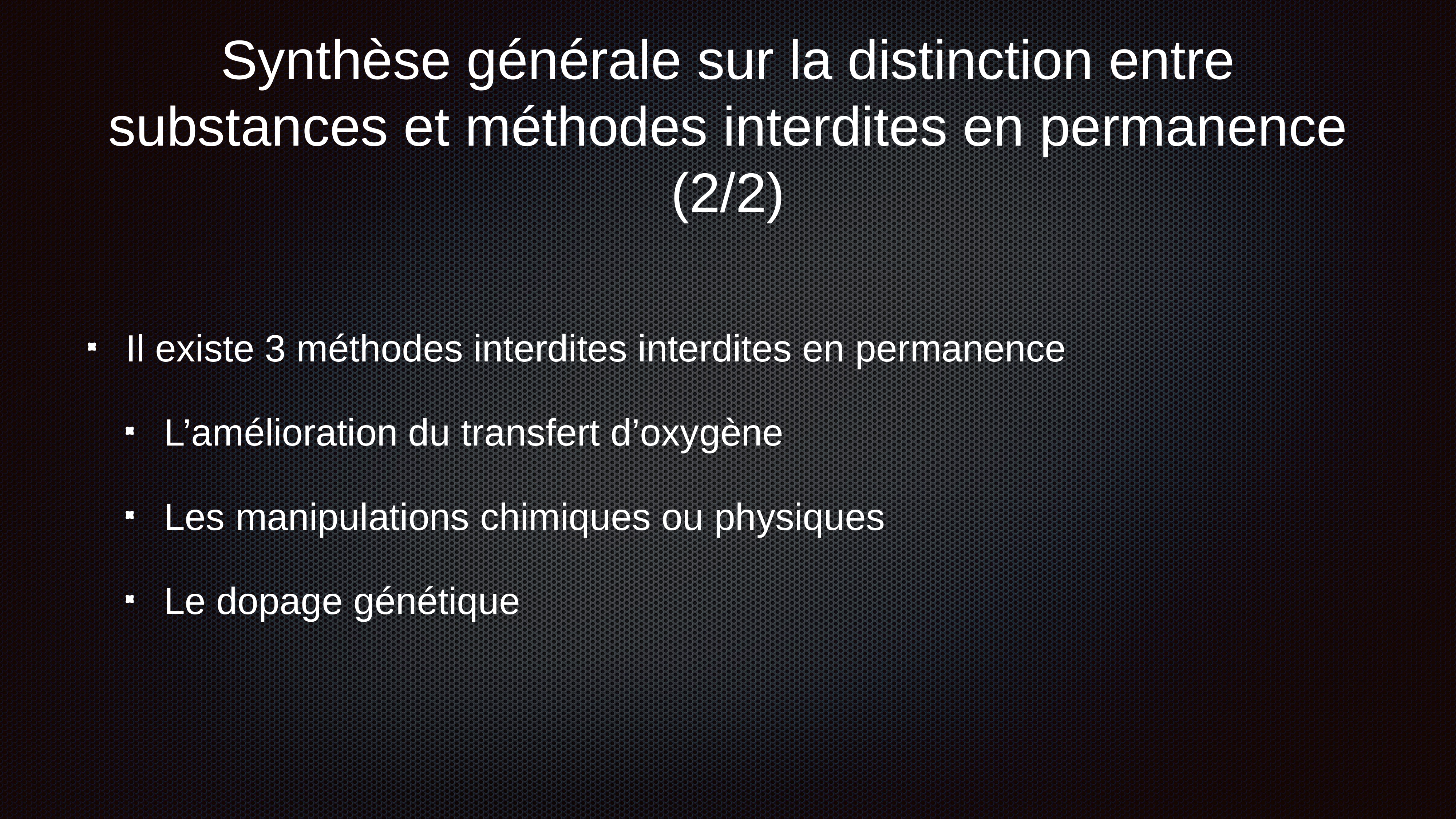

# Synthèse générale sur la distinction entre substances et méthodes interdites en permanence (2/2)
Il existe 3 méthodes interdites interdites en permanence
L’amélioration du transfert d’oxygène
Les manipulations chimiques ou physiques
Le dopage génétique